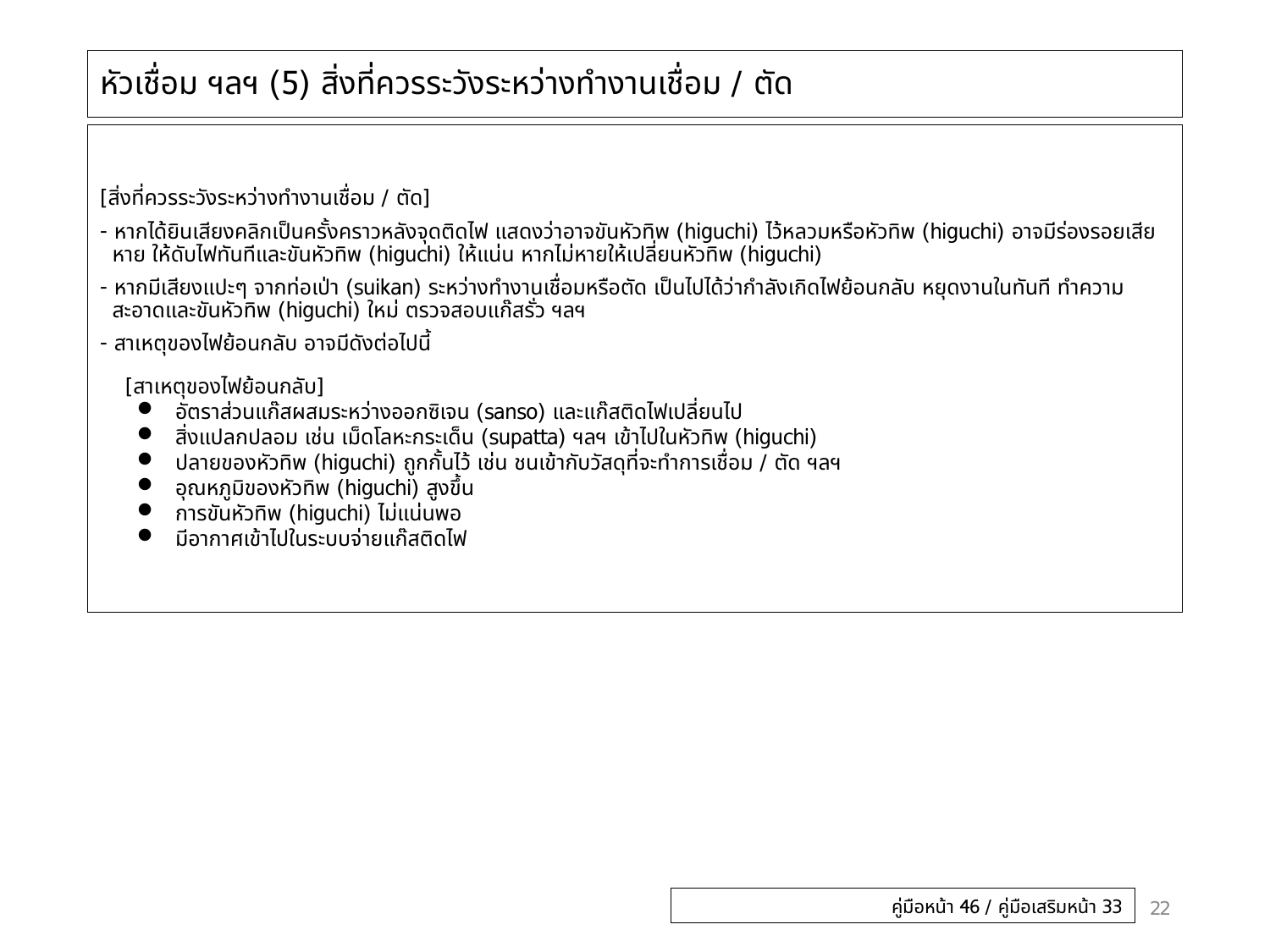

# หัวเชื่อม ฯลฯ (5) สิ่งที่ควรระวังระหว่างทำงานเชื่อม / ตัด
[สิ่งที่ควรระวังระหว่างทำงานเชื่อม / ตัด]
- หากได้ยินเสียงคลิกเป็นครั้งคราวหลังจุดติดไฟ แสดงว่าอาจขันหัวทิพ (higuchi) ไว้หลวมหรือหัวทิพ (higuchi) อาจมีร่องรอยเสียหาย ให้ดับไฟทันทีและขันหัวทิพ (higuchi) ให้แน่น หากไม่หายให้เปลี่ยนหัวทิพ (higuchi)
- หากมีเสียงแปะๆ จากท่อเป่า (suikan) ระหว่างทำงานเชื่อมหรือตัด เป็นไปได้ว่ากำลังเกิดไฟย้อนกลับ หยุดงานในทันที ทำความสะอาดและขันหัวทิพ (higuchi) ใหม่ ตรวจสอบแก๊สรั่ว ฯลฯ
- สาเหตุของไฟย้อนกลับ อาจมีดังต่อไปนี้

[สาเหตุของไฟย้อนกลับ]
อัตราส่วนแก๊สผสมระหว่างออกซิเจน (sanso) และแก๊สติดไฟเปลี่ยนไป
สิ่งแปลกปลอม เช่น เม็ดโลหะกระเด็น (supatta) ฯลฯ เข้าไปในหัวทิพ (higuchi)
ปลายของหัวทิพ (higuchi) ถูกกั้นไว้ เช่น ชนเข้ากับวัสดุที่จะทำการเชื่อม / ตัด ฯลฯ
อุณหภูมิของหัวทิพ (higuchi) สูงขึ้น
การขันหัวทิพ (higuchi) ไม่แน่นพอ
มีอากาศเข้าไปในระบบจ่ายแก๊สติดไฟ
22
คู่มือหน้า 46 / คู่มือเสริมหน้า 33